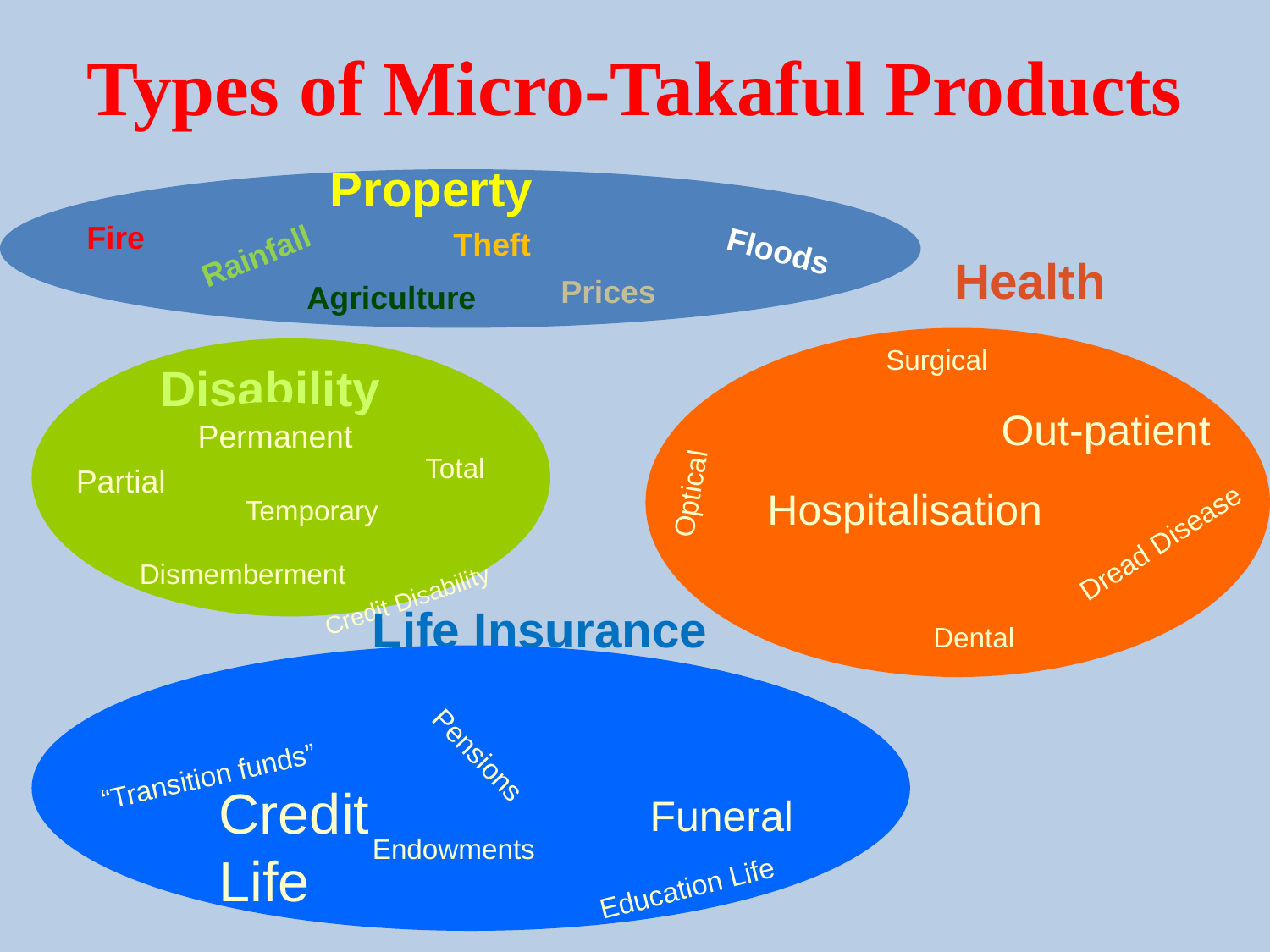

Types of Micro-Takaful Products
Property

Fire
Rainfall
Floods
Theft
Health
Agriculture
Prices

Surgical

Disability
Out-patient
Hospitalisation
Permanent
Total
Partial
Optical
Temporary
Dread Disease
Dismemberment
Credit Disability
Life Insurance
Dental

Pensions
“Transition funds”
Credit Life
Funeral
Endowments
Education Life